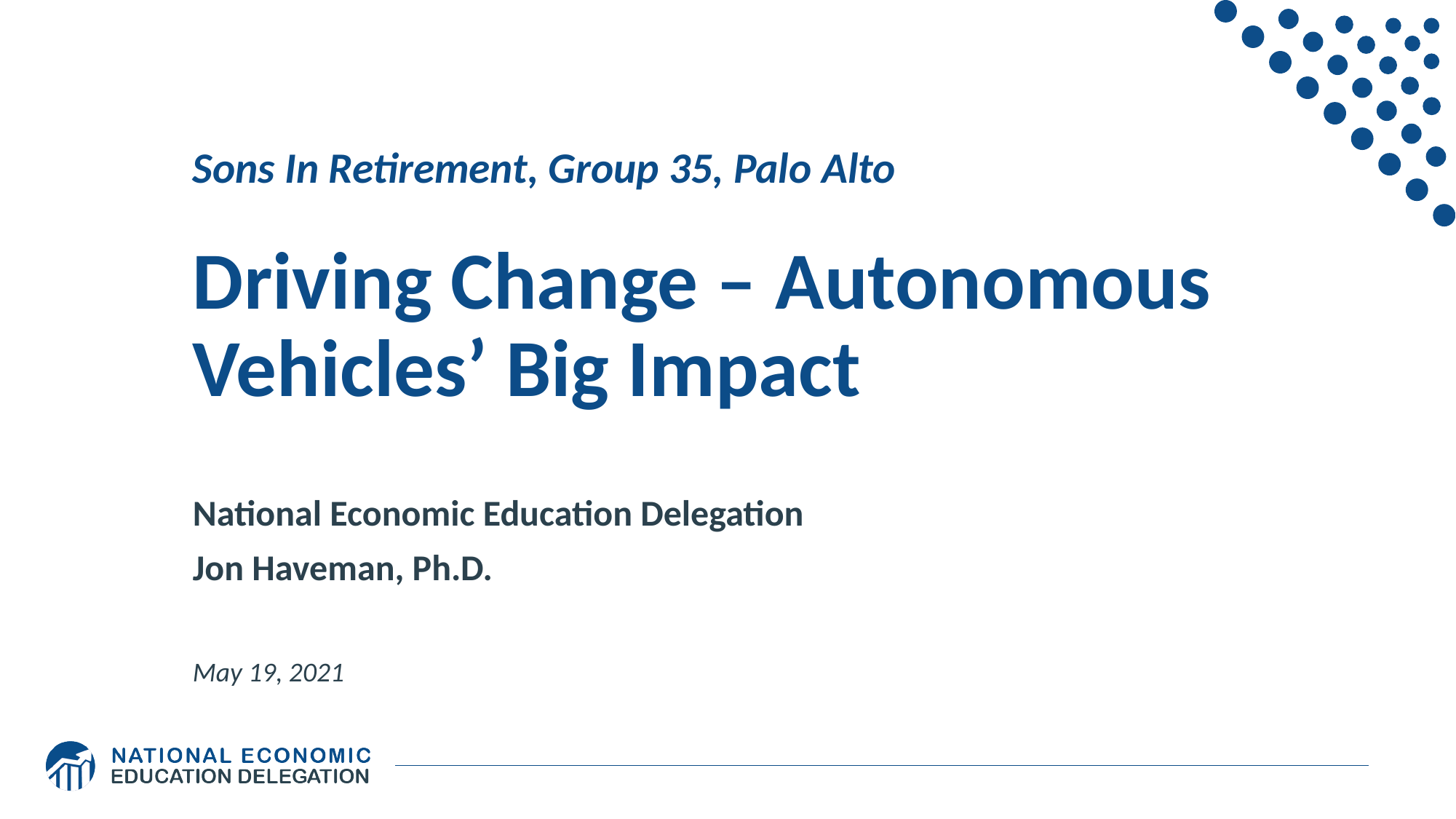

# Sons In Retirement, Group 35, Palo Alto Driving Change – Autonomous Vehicles’ Big Impact

National Economic Education Delegation
Jon Haveman, Ph.D.

May 19, 2021